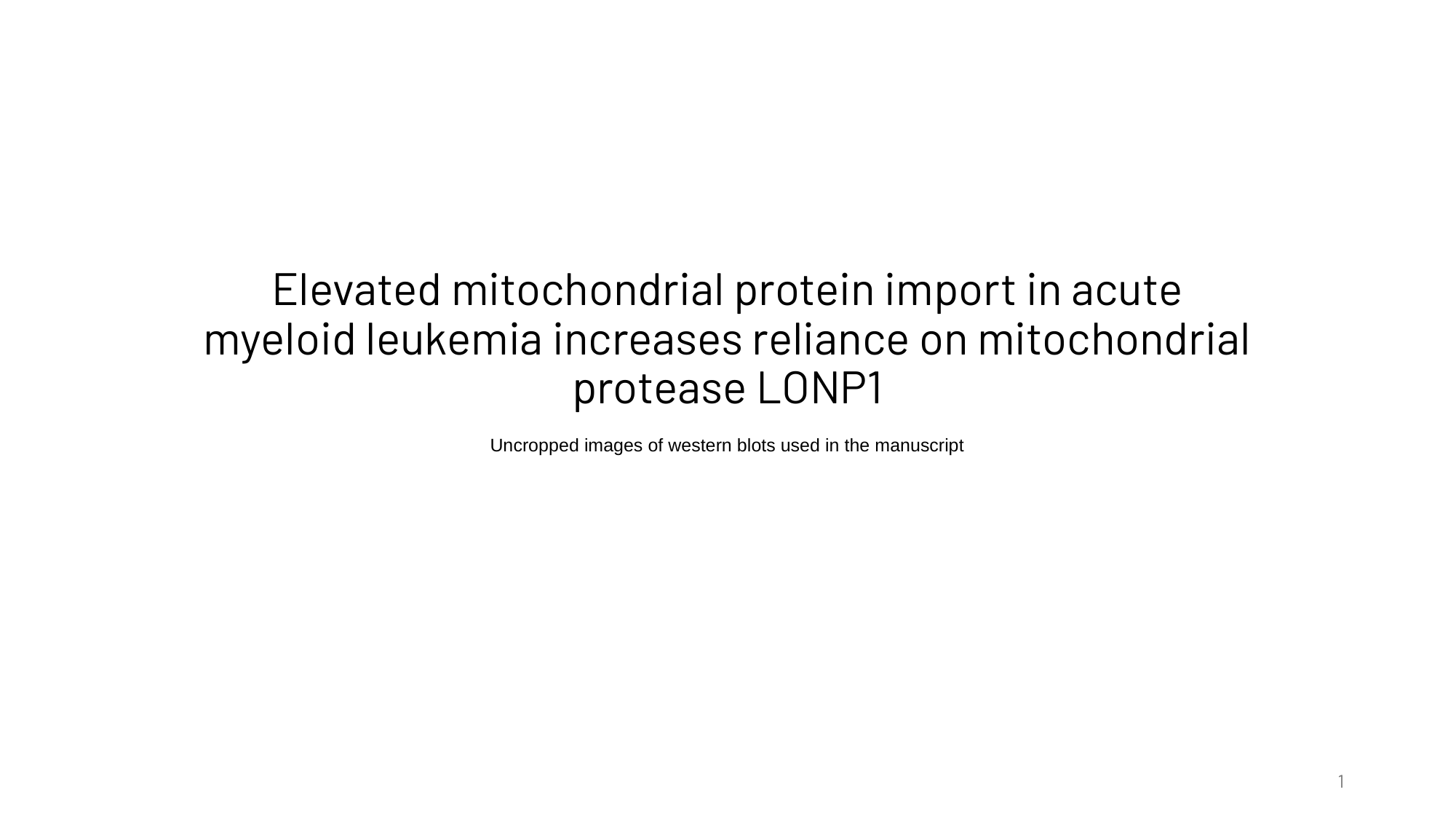

# Elevated mitochondrial protein import in acute myeloid leukemia increases reliance on mitochondrial protease LONP1
Uncropped images of western blots used in the manuscript
1